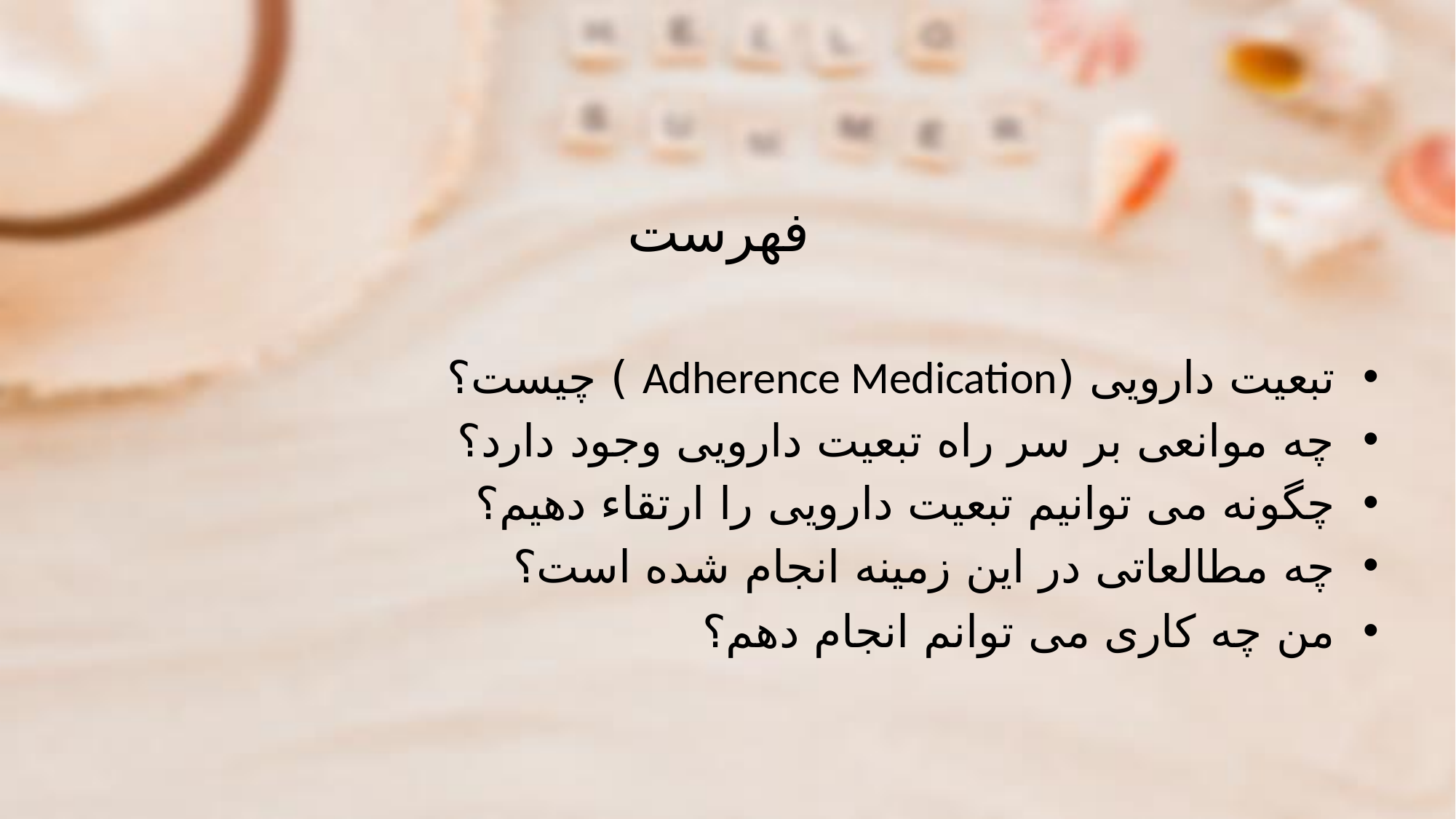

فهرست

تبعیت دارویی (Adherence Medication ) چیست؟
چه موانعی بر سر راه تبعیت دارویی وجود دارد؟
چگونه می توانیم تبعیت دارویی را ارتقاء دهیم؟
چه مطالعاتی در این زمینه انجام شده است؟
من چه کاری می توانم انجام دهم؟